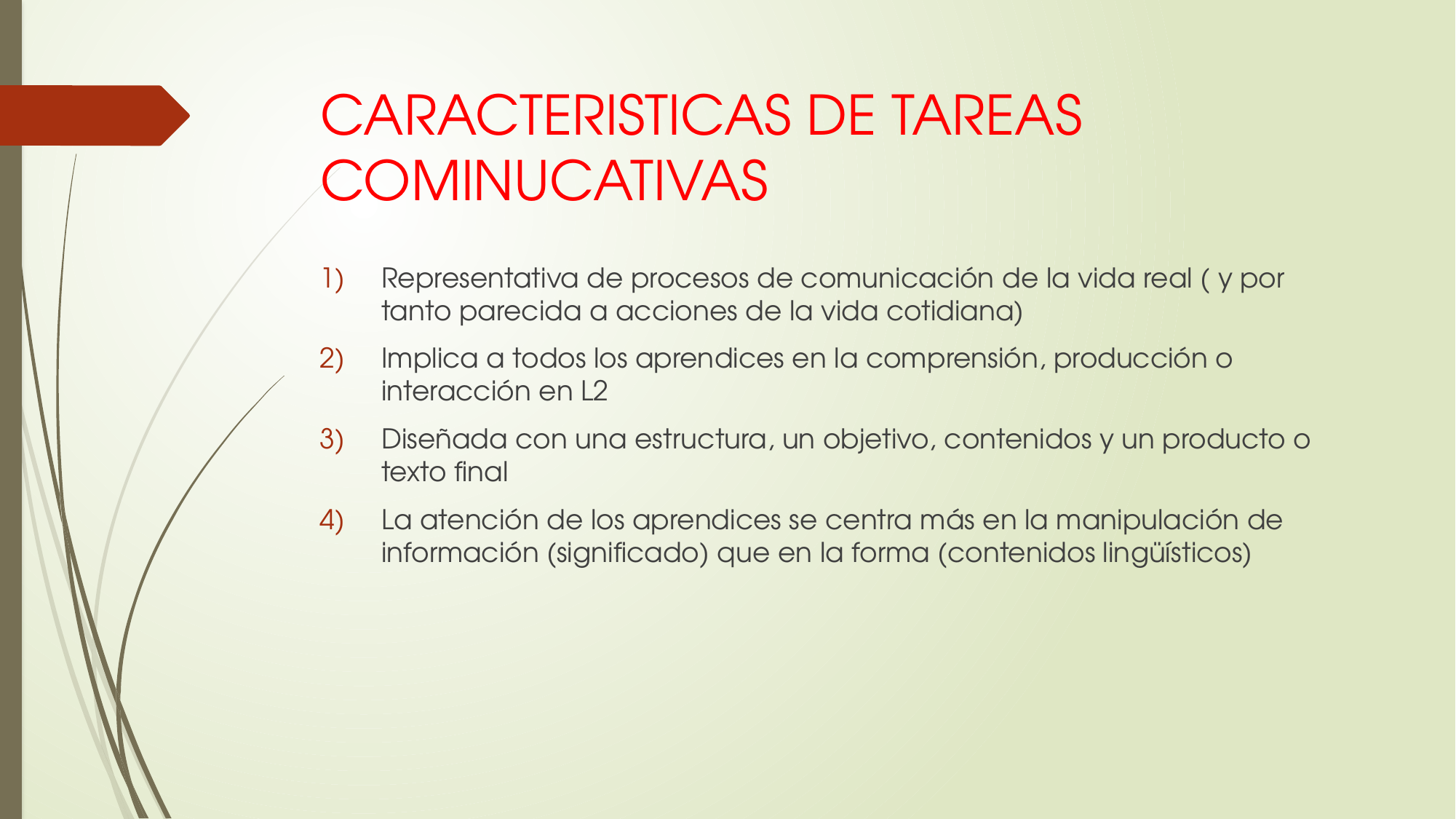

# CARACTERISTICAS DE TAREAS COMINUCATIVAS
Representativa de procesos de comunicación de la vida real ( y por tanto parecida a acciones de la vida cotidiana)
Implica a todos los aprendices en la comprensión, producción o interacción en L2
Diseñada con una estructura, un objetivo, contenidos y un producto o texto final
La atención de los aprendices se centra más en la manipulación de información (significado) que en la forma (contenidos lingüísticos)